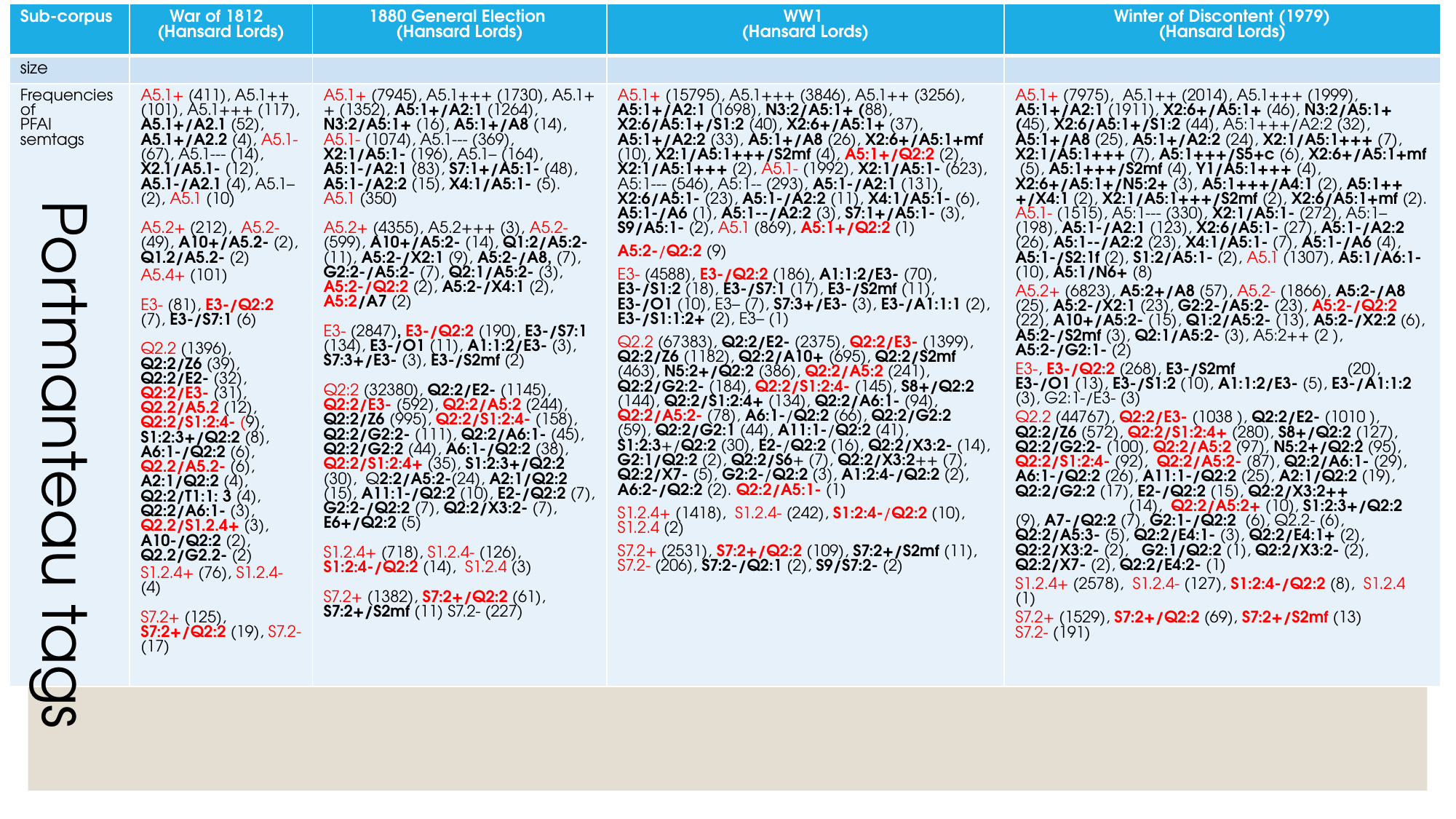

| Sub-corpus | War of 1812 (Hansard Lords) | 1880 General Election (Hansard Lords) | WW1 (Hansard Lords) | Winter of Discontent (1979) (Hansard Lords) |
| --- | --- | --- | --- | --- |
| size |  |  |  |  |
| Frequencies of PFAI semtags | A5.1+ (411), A5.1++ (101), A5.1+++ (117), A5.1+/A2.1 (52), A5.1+/A2.2 (4), A5.1- (67), A5.1--- (14), X2.1/A5.1- (12), A5.1-/A2.1 (4), A5.1– (2), A5.1 (10) A5.2+ (212), A5.2- (49), A10+/A5.2- (2), Q1.2/A5.2- (2) A5.4+ (101) E3- (81), E3-/Q2:2 (7), E3-/S7:1 (6) Q2.2 (1396), Q2:2/Z6 (39), Q2:2/E2- (32), Q2:2/E3- (31), Q2.2/A5.2 (12), Q2:2/S1:2:4- (9), S1:2:3+/Q2:2 (8), A6:1-/Q2:2 (6), Q2.2/A5.2- (6), A2:1/Q2:2 (4), Q2:2/T1:1: 3 (4), Q2:2/A6:1- (3), Q2.2/S1.2.4+ (3), A10-/Q2:2 (2), Q2.2/G2.2- (2) S1.2.4+ (76), S1.2.4- (4) S7.2+ (125), S7:2+/Q2:2 (19), S7.2- (17) | A5.1+ (7945), A5.1+++ (1730), A5.1++ (1352), A5:1+/A2:1 (1264), N3:2/A5:1+ (16), A5:1+/A8 (14), A5.1- (1074), A5.1--- (369), X2:1/A5:1- (196), A5.1– (164), A5:1-/A2:1 (83), S7:1+/A5:1- (48), A5:1-/A2:2 (15), X4:1/A5:1- (5). A5.1 (350) A5.2+ (4355), A5.2+++ (3), A5.2- (599), A10+/A5:2- (14), Q1:2/A5:2- (11), A5:2-/X2:1 (9), A5:2-/A8, (7), G2:2-/A5:2- (7), Q2:1/A5:2- (3), A5:2-/Q2:2 (2), A5:2-/X4:1 (2), A5:2/A7 (2) E3- (2847), E3-/Q2:2 (190), E3-/S7:1 (134), E3-/O1 (11), A1:1:2/E3- (3), S7:3+/E3- (3), E3-/S2mf (2) Q2:2 (32380), Q2:2/E2- (1145), Q2:2/E3- (592), Q2:2/A5:2 (244), Q2:2/Z6 (995), Q2:2/S1:2:4- (158), Q2:2/G2:2- (111), Q2:2/A6:1- (45), Q2:2/G2:2 (44), A6:1-/Q2:2 (38), Q2:2/S1:2:4+ (35), S1:2:3+/Q2:2 (30), Q2:2/A5:2-(24), A2:1/Q2:2 (15), A11:1-/Q2:2 (10), E2-/Q2:2 (7), G2:2-/Q2:2 (7), Q2:2/X3:2- (7), E6+/Q2:2 (5) S1.2.4+ (718), S1.2.4- (126), S1:2:4-/Q2:2 (14), S1.2.4 (3) S7.2+ (1382), S7:2+/Q2:2 (61), S7:2+/S2mf (11) S7.2- (227) | A5.1+ (15795), A5.1+++ (3846), A5.1++ (3256), A5:1+/A2:1 (1698), N3:2/A5:1+ (88), X2:6/A5:1+/S1:2 (40), X2:6+/A5:1+ (37), A5:1+/A2:2 (33), A5:1+/A8 (26), X2:6+/A5:1+mf (10), X2:1/A5:1+++/S2mf (4), A5:1+/Q2:2 (2), X2:1/A5:1+++ (2), A5.1- (1992), X2:1/A5:1- (623), A5:1--- (546), A5:1-- (293), A5:1-/A2:1 (131), X2:6/A5:1- (23), A5:1-/A2:2 (11), X4:1/A5:1- (6), A5:1-/A6 (1), A5:1--/A2:2 (3), S7:1+/A5:1- (3), S9/A5:1- (2), A5.1 (869), A5:1+/Q2:2 (1) A5:2-/Q2:2 (9) E3- (4588), E3-/Q2:2 (186), A1:1:2/E3- (70), E3-/S1:2 (18), E3-/S7:1 (17), E3-/S2mf (11), E3-/O1 (10), E3– (7), S7:3+/E3- (3), E3-/A1:1:1 (2), E3-/S1:1:2+ (2), E3– (1) Q2.2 (67383), Q2:2/E2- (2375), Q2:2/E3- (1399), Q2:2/Z6 (1182), Q2:2/A10+ (695), Q2:2/S2mf (463), N5:2+/Q2:2 (386), Q2:2/A5:2 (241), Q2:2/G2:2- (184), Q2:2/S1:2:4- (145), S8+/Q2:2 (144), Q2:2/S1:2:4+ (134), Q2:2/A6:1- (94), Q2:2/A5:2- (78), A6:1-/Q2:2 (66), Q2:2/G2:2 (59), Q2:2/G2:1 (44), A11:1-/Q2:2 (41), S1:2:3+/Q2:2 (30), E2-/Q2:2 (16), Q2:2/X3:2- (14), G2:1/Q2:2 (2), Q2:2/S6+ (7), Q2:2/X3:2++ (7), Q2:2/X7- (5), G2:2-/Q2:2 (3), A1:2:4-/Q2:2 (2), A6:2-/Q2:2 (2). Q2:2/A5:1- (1) S1.2.4+ (1418), S1.2.4- (242), S1:2:4-/Q2:2 (10), S1.2.4 (2) S7.2+ (2531), S7:2+/Q2:2 (109), S7:2+/S2mf (11), S7.2- (206), S7:2-/Q2:1 (2), S9/S7:2- (2) | A5.1+ (7975), A5.1++ (2014), A5.1+++ (1999), A5:1+/A2:1 (1911), X2:6+/A5:1+ (46), N3:2/A5:1+ (45), X2:6/A5:1+/S1:2 (44), A5:1+++/A2:2 (32), A5:1+/A8 (25), A5:1+/A2:2 (24), X2:1/A5:1+++ (7), X2:1/A5:1+++ (7), A5:1+++/S5+c (6), X2:6+/A5:1+mf (5), A5:1+++/S2mf (4), Y1/A5:1+++ (4), X2:6+/A5:1+/N5:2+ (3), A5:1+++/A4:1 (2), A5:1+++/X4:1 (2), X2:1/A5:1+++/S2mf (2), X2:6/A5:1+mf (2). A5.1- (1515), A5:1--- (330), X2:1/A5:1- (272), A5:1– (198), A5:1-/A2:1 (123), X2:6/A5:1- (27), A5:1-/A2:2 (26), A5:1--/A2:2 (23), X4:1/A5:1- (7), A5:1-/A6 (4), A5:1-/S2:1f (2), S1:2/A5:1- (2), A5.1 (1307), A5:1/A6:1- (10), A5:1/N6+ (8) A5.2+ (6823), A5:2+/A8 (57), A5.2- (1866), A5:2-/A8 (25), A5:2-/X2:1 (23), G2:2-/A5:2- (23), A5:2-/Q2:2 (22), A10+/A5:2- (15), Q1:2/A5:2- (13), A5:2-/X2:2 (6), A5:2-/S2mf (3), Q2:1/A5:2- (3), A5:2++ (2 ), A5:2-/G2:1- (2) E3-, E3-/Q2:2 (268), E3-/S2mf (20), E3-/O1 (13), E3-/S1:2 (10), A1:1:2/E3- (5), E3-/A1:1:2 (3), G2:1-/E3- (3) Q2.2 (44767), Q2:2/E3- (1038 ), Q2:2/E2- (1010 ), Q2:2/Z6 (572), Q2:2/S1:2:4+ (280), S8+/Q2:2 (127), Q2:2/G2:2- (100), Q2:2/A5:2 (97), N5:2+/Q2:2 (95), Q2:2/S1:2:4- (92), Q2:2/A5:2- (87), Q2:2/A6:1- (29), A6:1-/Q2:2 (26), A11:1-/Q2:2 (25), A2:1/Q2:2 (19), Q2:2/G2:2 (17), E2-/Q2:2 (15), Q2:2/X3:2++ (14), Q2:2/A5:2+ (10), S1:2:3+/Q2:2 (9), A7-/Q2:2 (7), G2:1-/Q2:2 (6), Q2.2- (6), Q2:2/A5:3- (5), Q2:2/E4:1- (3), Q2:2/E4:1+ (2), Q2:2/X3:2- (2), G2:1/Q2:2 (1), Q2:2/X3:2- (2), Q2:2/X7- (2), Q2:2/E4:2- (1) S1.2.4+ (2578), S1.2.4- (127), S1:2:4-/Q2:2 (8), S1.2.4 (1) S7.2+ (1529), S7:2+/Q2:2 (69), S7:2+/S2mf (13) S7.2- (191) |
Portmanteau tags